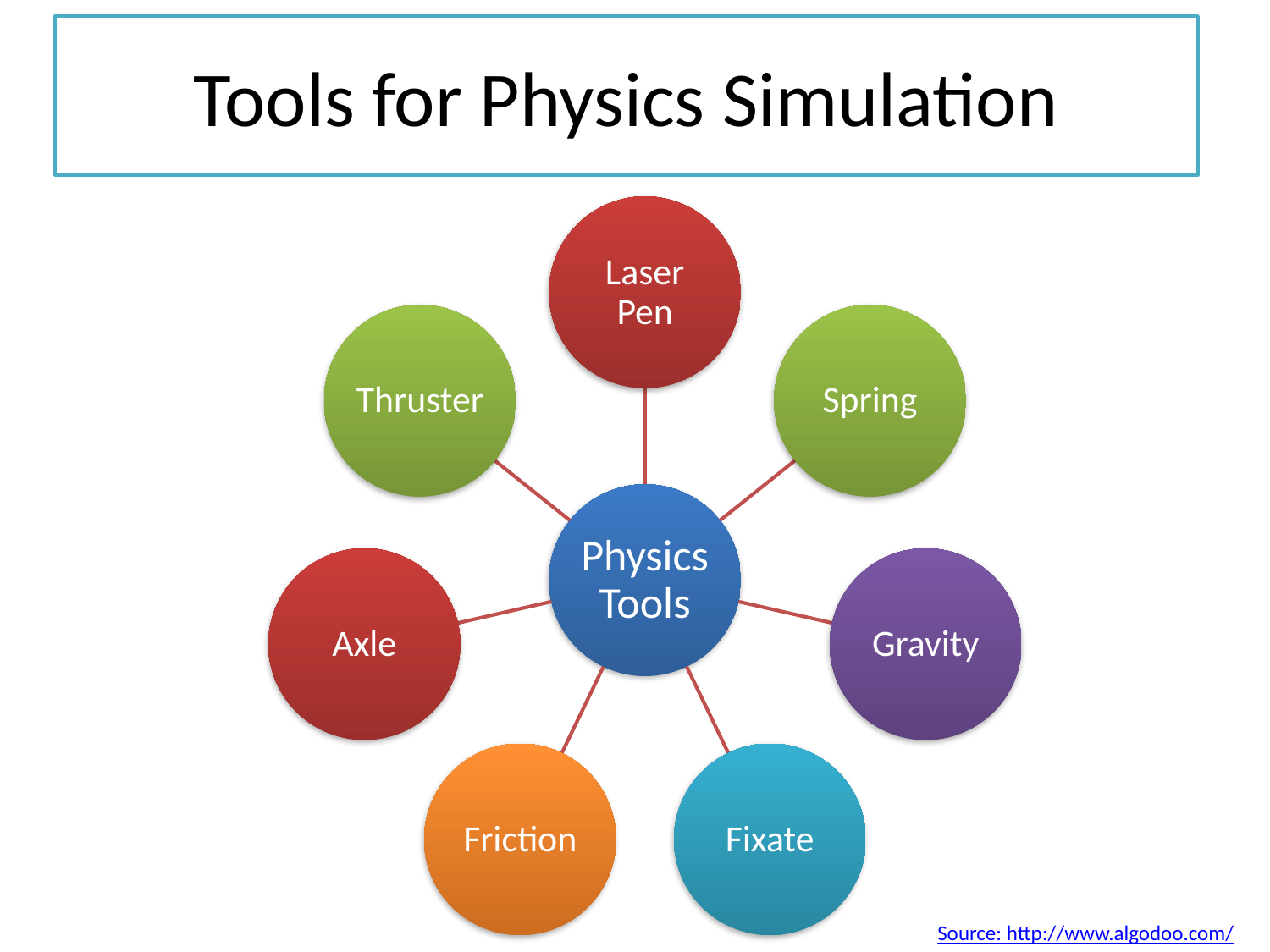

# Tools for Physics Simulation
Physics Tools

Laser Pen

Spring

Gravity

Fixate

Friction

Axle

Thruster
Source: http://www.algodoo.com/